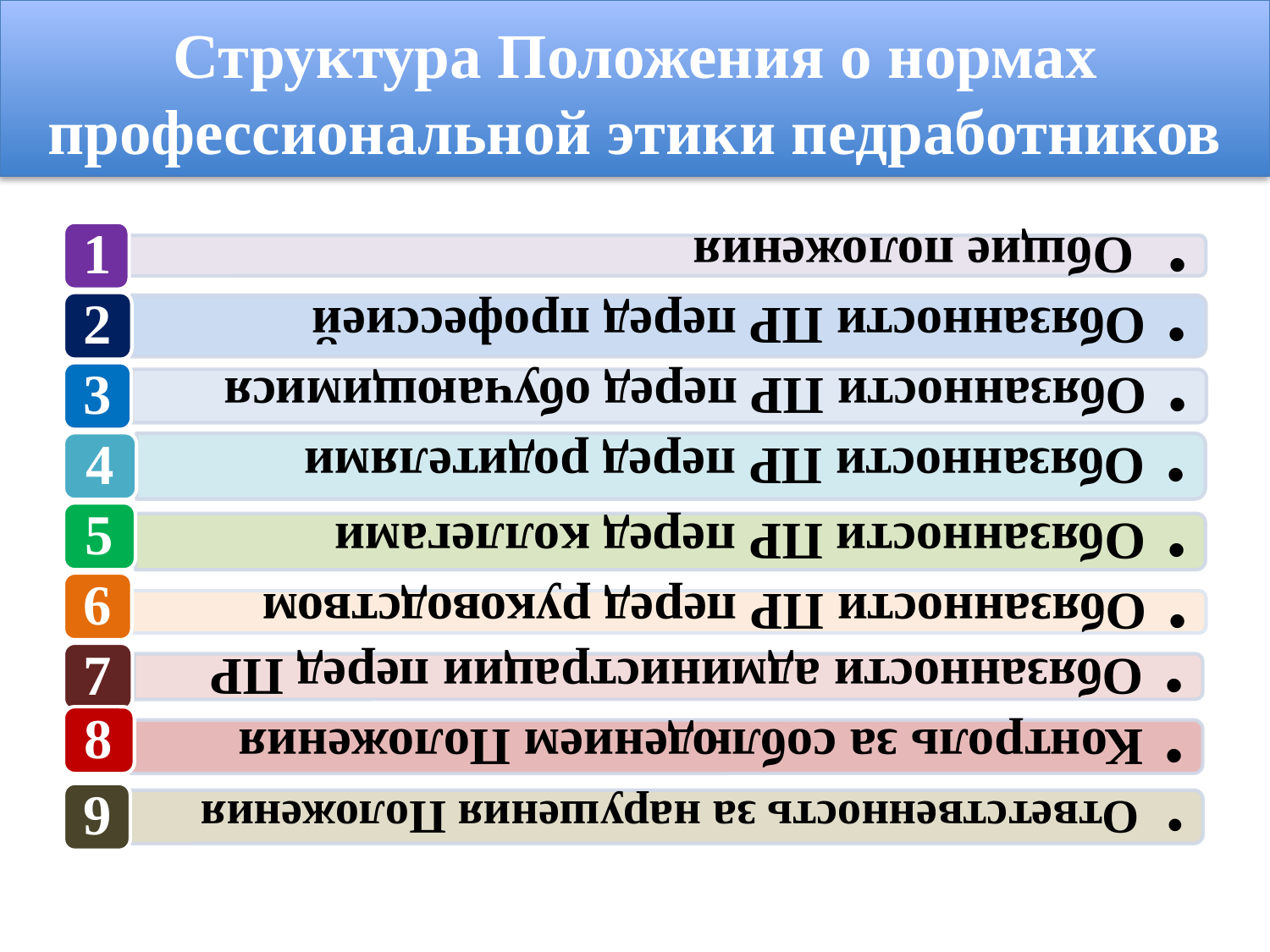

Структура Положения о нормах профессиональной этики педработников
 Общие положения
1
Обязанности ПР перед профессией
2
Обязанности ПР перед обучающимися
3
Обязанности ПР перед родителями
4
Обязанности ПР перед коллегами
5
Обязанности ПР перед руководством
6
Обязанности администрации перед ПР
7
Контроль за соблюдением Положения
8
 Ответственность за нарушения Положения
9